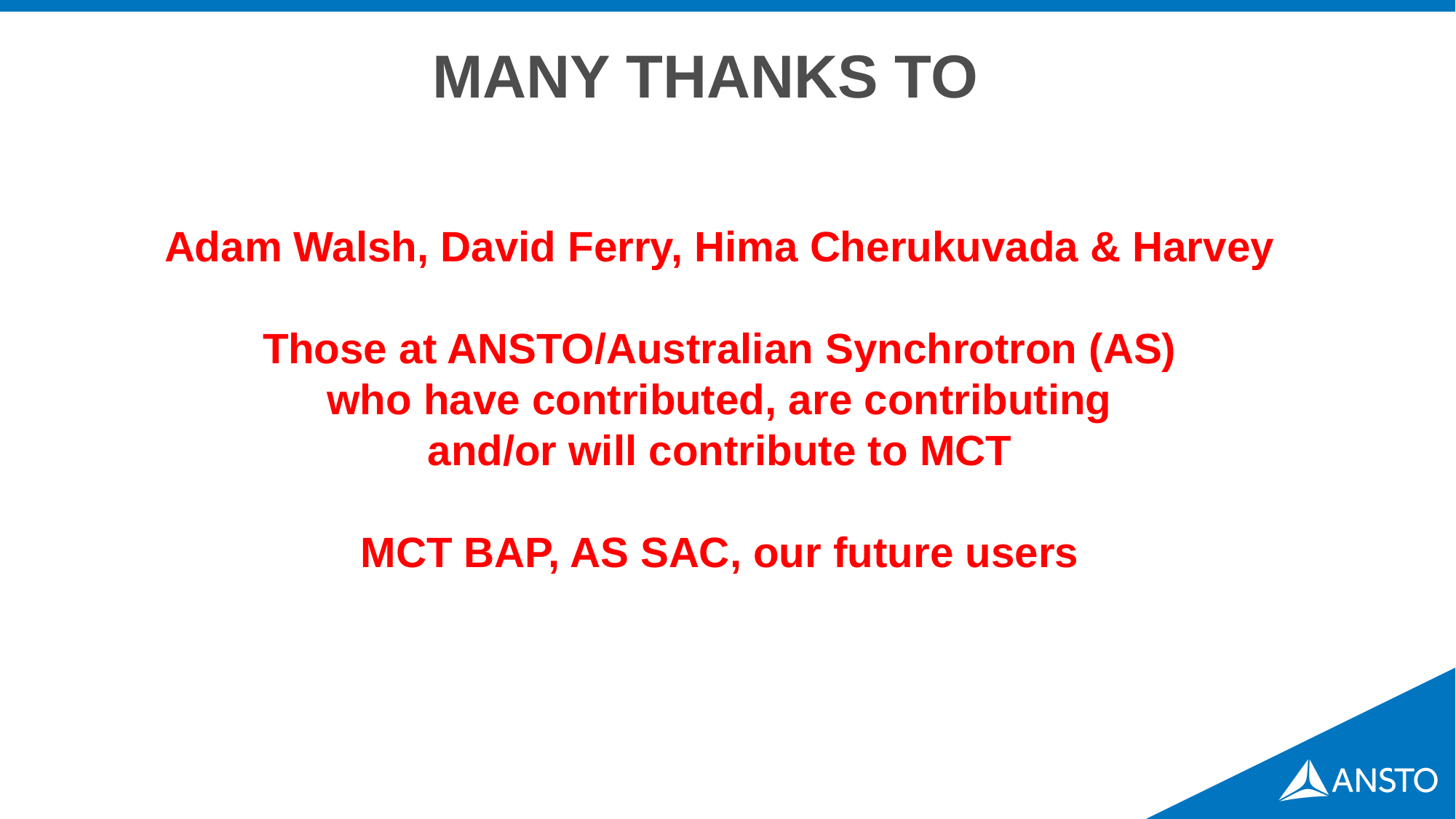

MANY THANKS TO
Adam Walsh, David Ferry, Hima Cherukuvada & Harvey

Those at ANSTO/Australian Synchrotron (AS)
who have contributed, are contributing
and/or will contribute to MCT

MCT BAP, AS SAC, our future users